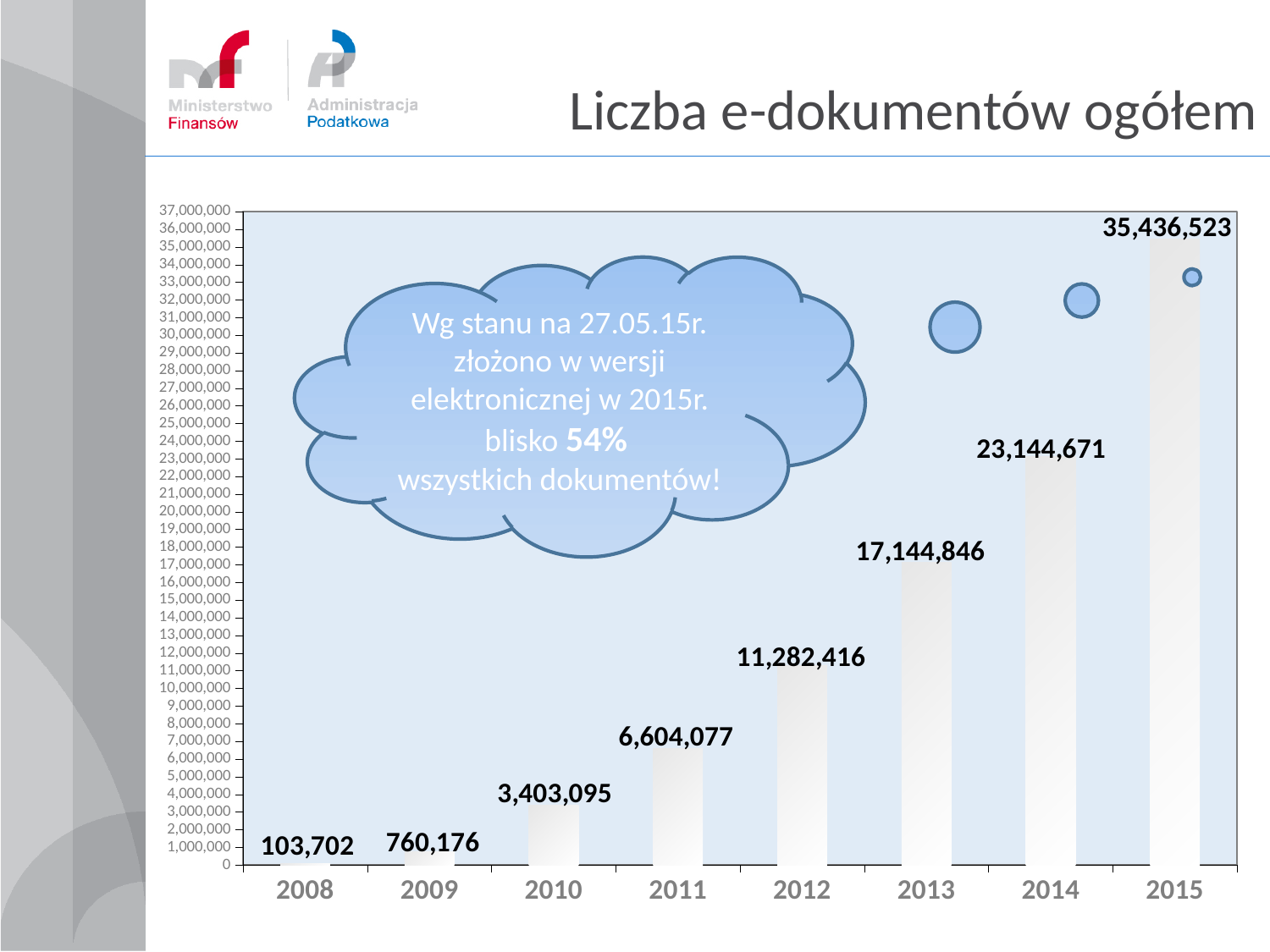

Liczba e-dokumentów ogółem

### Chart

| Category |  |
|---|---|
| 2008 | 103702.0 |
| 2009 | 760176.0 |
| 2010 | 3403095.0 |
| 2011 | 6604077.0 |
| 2012 | 11282416.0 |
| 2013 | 17144846.0 |
| 2014 | 23144671.0 |
| 2015 | 35436523.0 |
Wg stanu na 27.05.15r. złożono w wersji elektronicznej w 2015r. blisko 54%
wszystkich dokumentów!